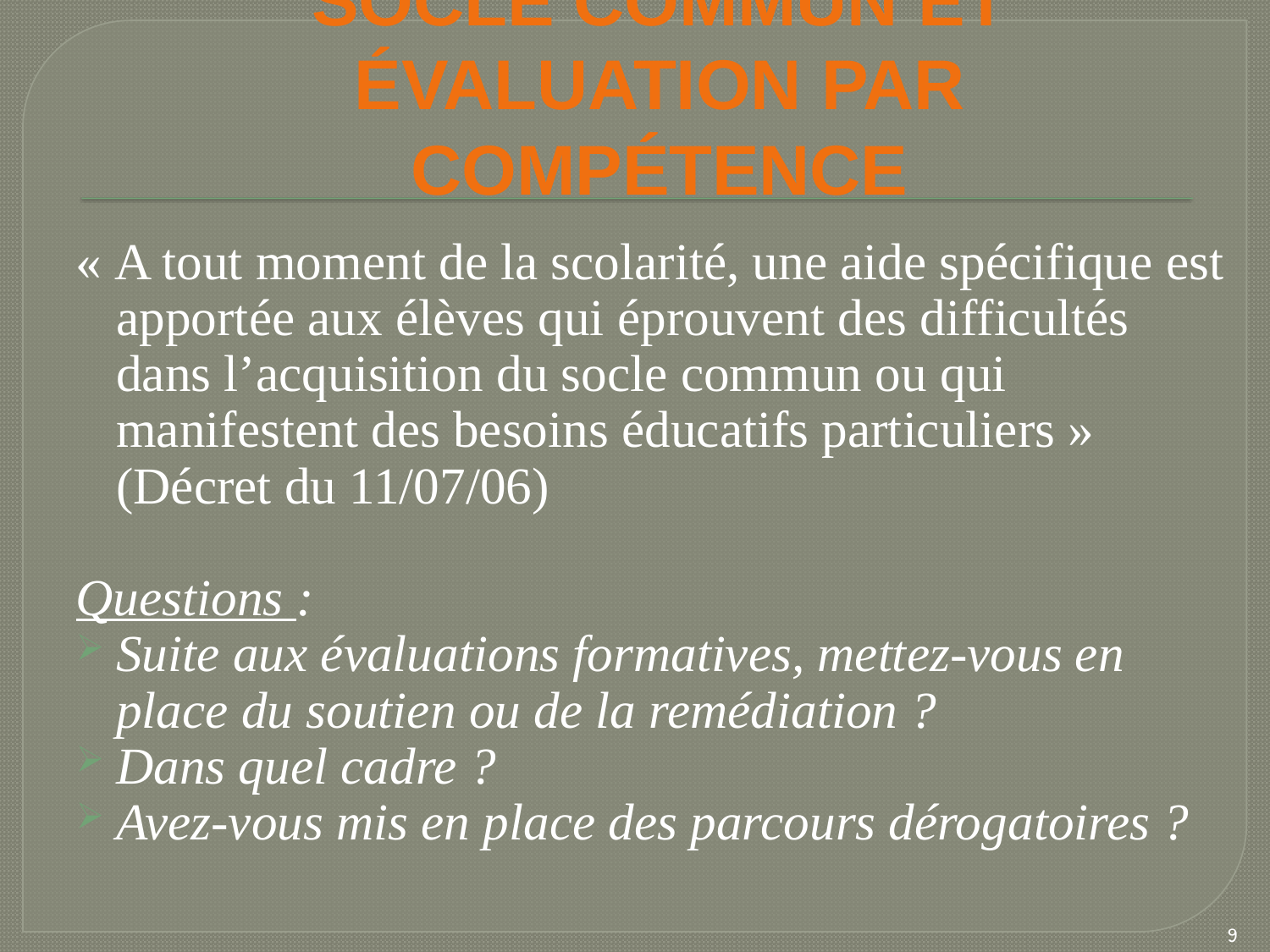

Socle commun et évaluation par compétence
« A tout moment de la scolarité, une aide spécifique est apportée aux élèves qui éprouvent des difficultés dans l’acquisition du socle commun ou qui manifestent des besoins éducatifs particuliers » (Décret du 11/07/06)

Questions :
Suite aux évaluations formatives, mettez-vous en place du soutien ou de la remédiation ?
Dans quel cadre ?
Avez-vous mis en place des parcours dérogatoires ?
9